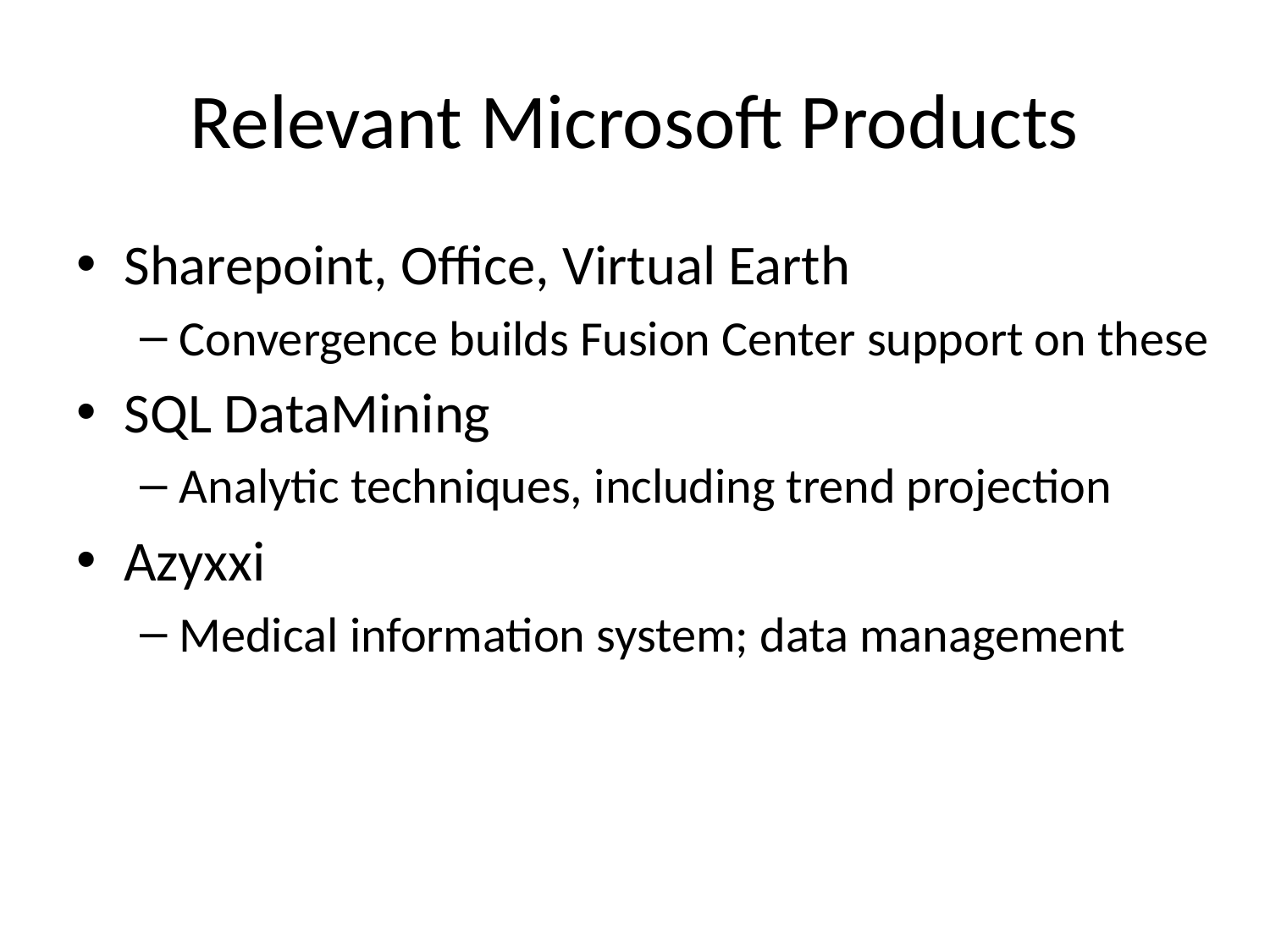

# Relevant Microsoft Products
Sharepoint, Office, Virtual Earth
Convergence builds Fusion Center support on these
SQL DataMining
Analytic techniques, including trend projection
Azyxxi
Medical information system; data management